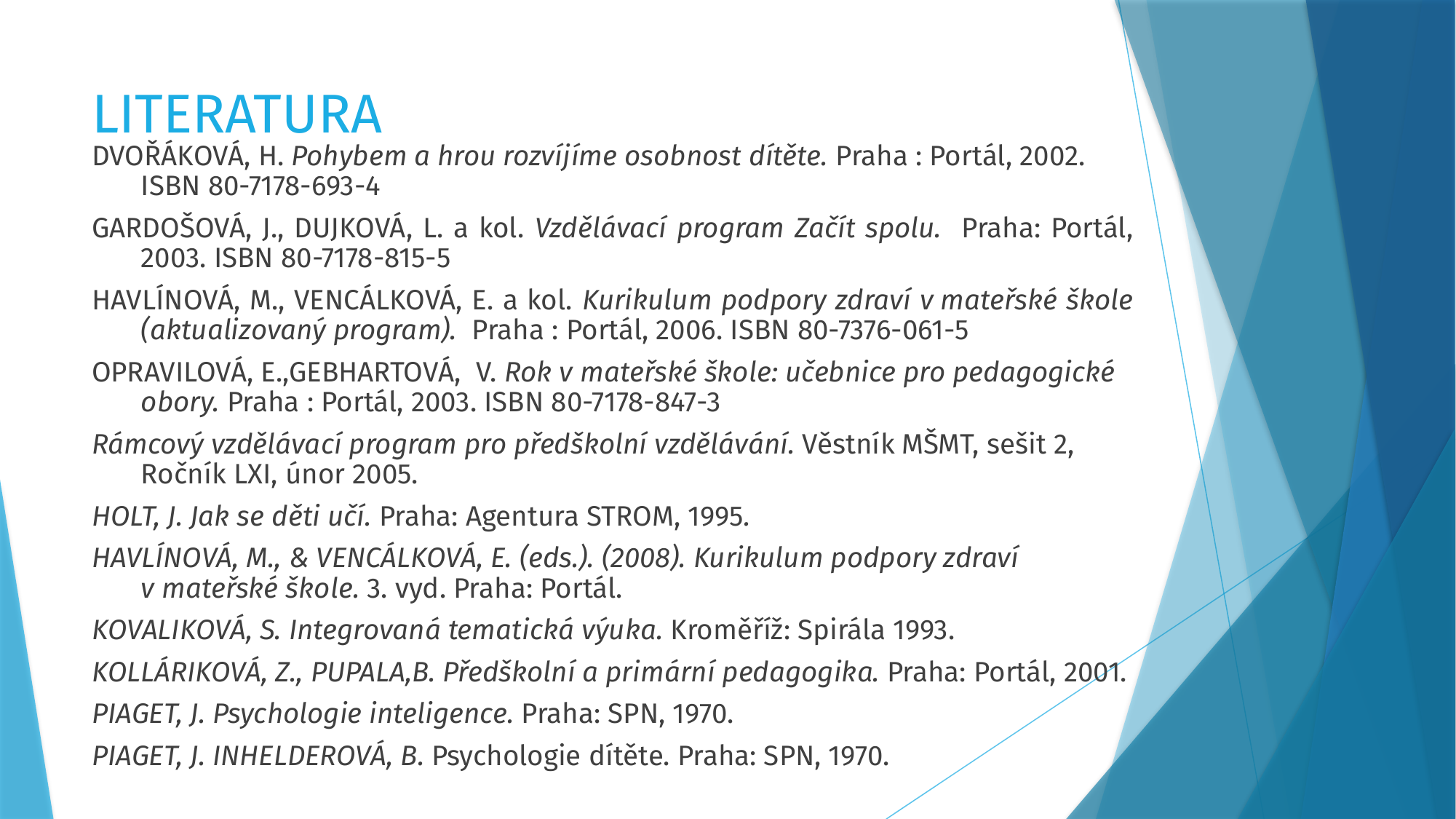

# LITERATURA
DVOŘÁKOVÁ, H. Pohybem a hrou rozvíjíme osobnost dítěte. Praha : Portál, 2002. ISBN 80-7178-693-4
GARDOŠOVÁ, J., DUJKOVÁ, L. a kol. Vzdělávací program Začít spolu.  Praha: Portál, 2003. ISBN 80-7178-815-5
HAVLÍNOVÁ, M., VENCÁLKOVÁ, E. a kol. Kurikulum podpory zdraví v mateřské škole (aktualizovaný program).  Praha : Portál, 2006. ISBN 80-7376-061-5
OPRAVILOVÁ, E.,GEBHARTOVÁ,  V. Rok v mateřské škole: učebnice pro pedagogické obory. Praha : Portál, 2003. ISBN 80-7178-847-3
Rámcový vzdělávací program pro předškolní vzdělávání. Věstník MŠMT, sešit 2, Ročník LXI, únor 2005.
HOLT, J. Jak se děti učí. Praha: Agentura STROM, 1995.
HAVLÍNOVÁ, M., & VENCÁLKOVÁ, E. (eds.). (2008). Kurikulum podpory zdraví v mateřské škole. 3. vyd. Praha: Portál.
KOVALIKOVÁ, S. Integrovaná tematická výuka. Kroměříž: Spirála 1993.
KOLLÁRIKOVÁ, Z., PUPALA,B. Předškolní a primární pedagogika. Praha: Portál, 2001.
PIAGET, J. Psychologie inteligence. Praha: SPN, 1970.
PIAGET, J. INHELDEROVÁ, B. Psychologie dítěte. Praha: SPN, 1970.